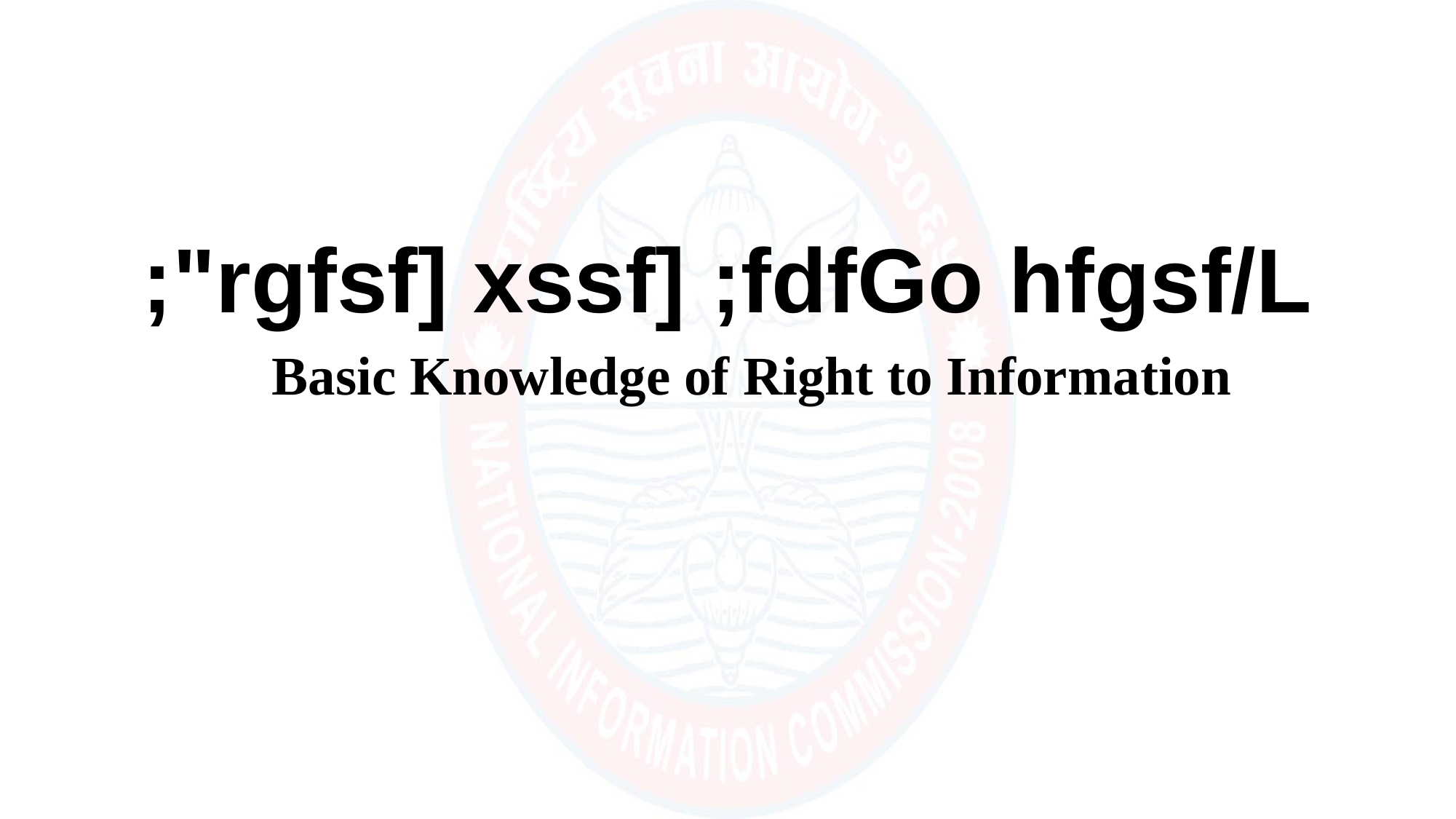

;"rgfsf] xssf] ;fdfGo hfgsf/L
Basic Knowledge of Right to Information